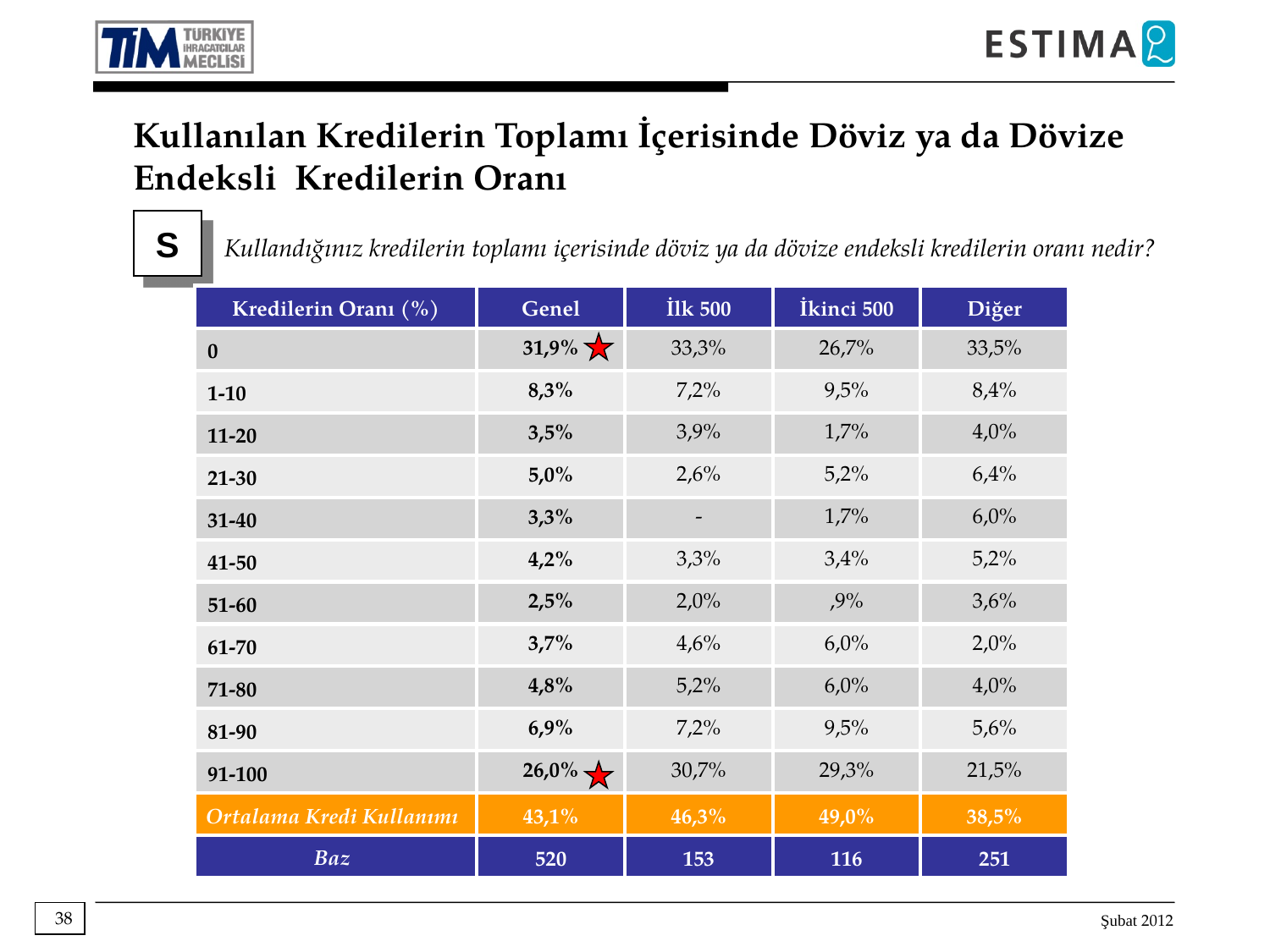

Kullanılan Kredilerin Toplamı İçerisinde Döviz ya da Dövize Endeksli  Kredilerin Oranı
S
Kullandığınız kredilerin toplamı içerisinde döviz ya da dövize endeksli kredilerin oranı nedir?
| Kredilerin Oranı (%) | Genel | İlk 500 | İkinci 500 | Diğer |
| --- | --- | --- | --- | --- |
| 0 | 31,9% | 33,3% | 26,7% | 33,5% |
| 1-10 | 8,3% | 7,2% | 9,5% | 8,4% |
| 11-20 | 3,5% | 3,9% | 1,7% | 4,0% |
| 21-30 | 5,0% | 2,6% | 5,2% | 6,4% |
| 31-40 | 3,3% | - | 1,7% | 6,0% |
| 41-50 | 4,2% | 3,3% | 3,4% | 5,2% |
| 51-60 | 2,5% | 2,0% | ,9% | 3,6% |
| 61-70 | 3,7% | 4,6% | 6,0% | 2,0% |
| 71-80 | 4,8% | 5,2% | 6,0% | 4,0% |
| 81-90 | 6,9% | 7,2% | 9,5% | 5,6% |
| 91-100 | 26,0% | 30,7% | 29,3% | 21,5% |
| Ortalama Kredi Kullanımı | 43,1% | 46,3% | 49,0% | 38,5% |
| Baz | 520 | 153 | 116 | 251 |